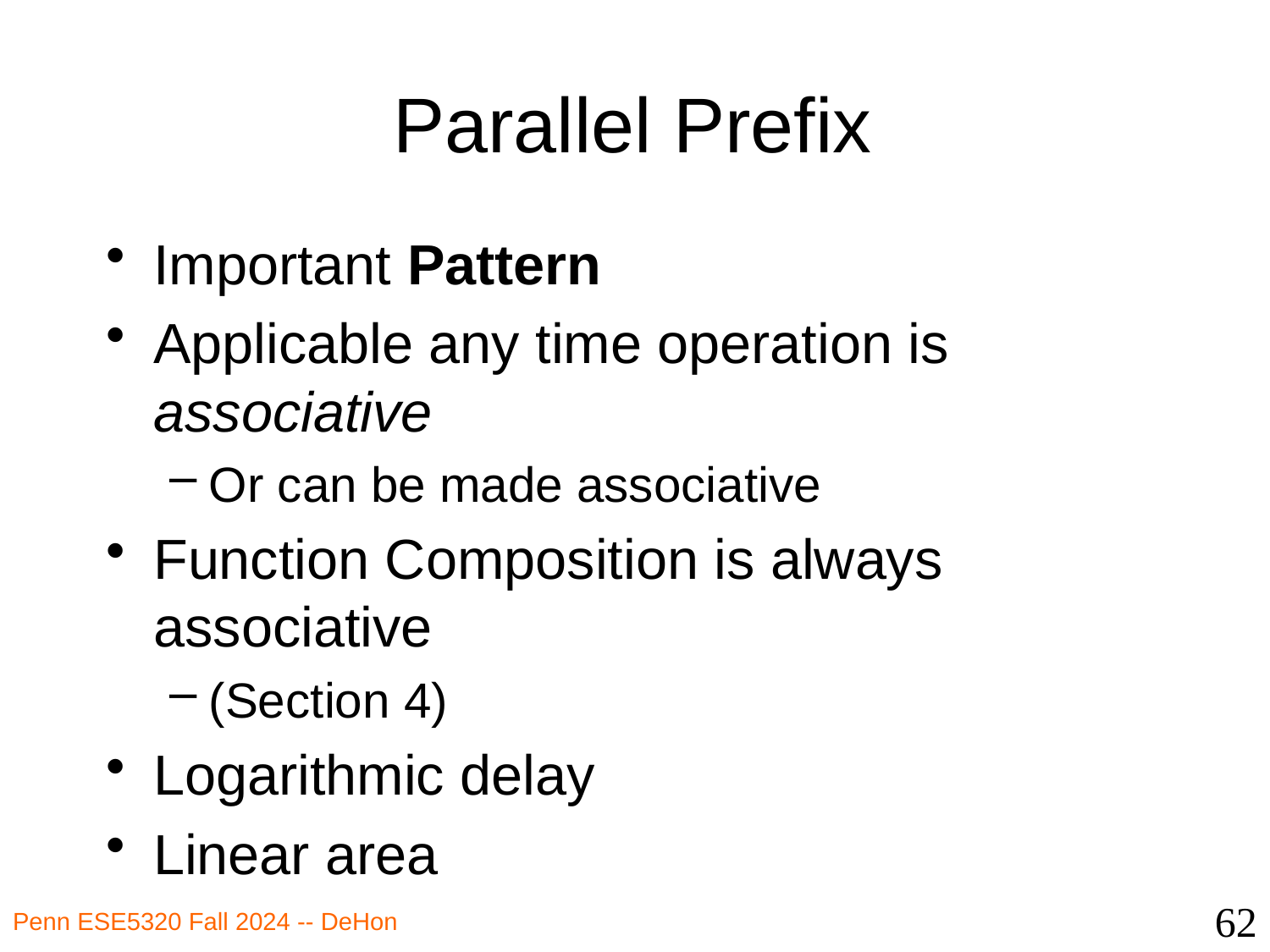

# Parallel Prefix
Important Pattern
Applicable any time operation is associative
Or can be made associative
Function Composition is always associative
(Section 4)
Logarithmic delay
Linear area
62
Penn ESE5320 Fall 2024 -- DeHon